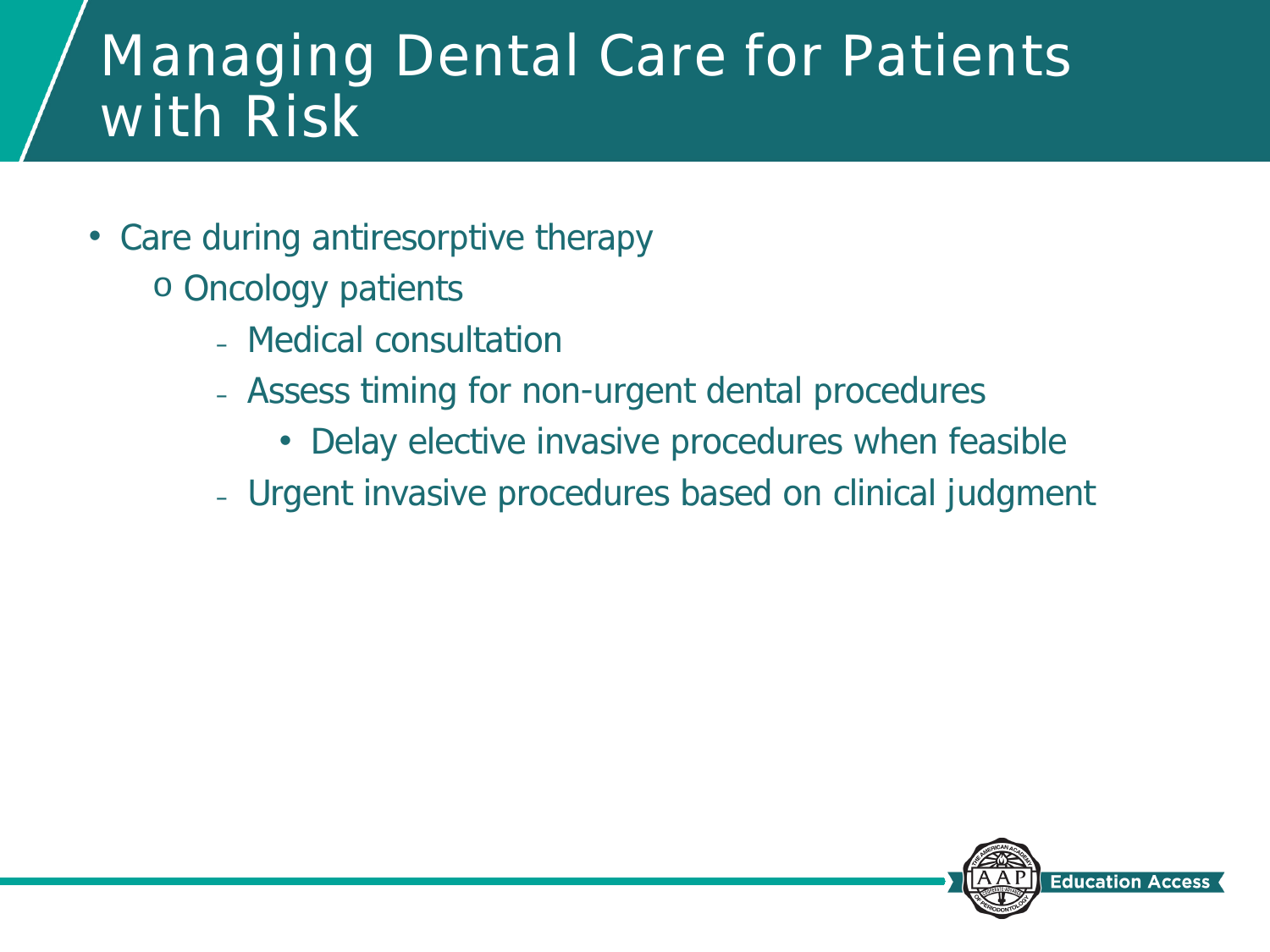

# Managing Dental Care for Patients with Risk
Care during antiresorptive therapy
Oncology patients
Medical consultation
Assess timing for non-urgent dental procedures
Delay elective invasive procedures when feasible
Urgent invasive procedures based on clinical judgment